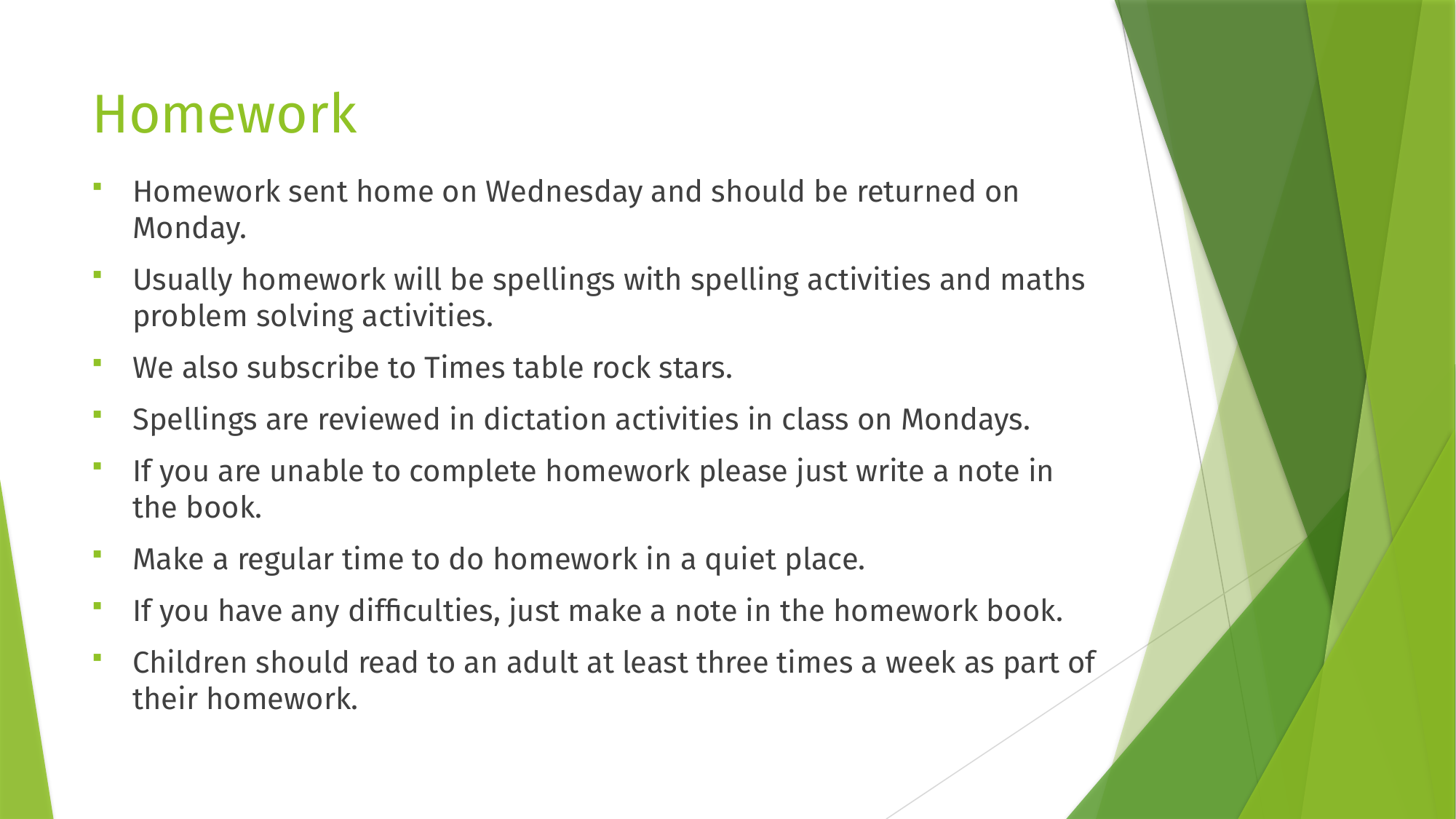

# Homework
Homework sent home on Wednesday and should be returned on Monday.
Usually homework will be spellings with spelling activities and maths problem solving activities.
We also subscribe to Times table rock stars.
Spellings are reviewed in dictation activities in class on Mondays.
If you are unable to complete homework please just write a note in the book.
Make a regular time to do homework in a quiet place.
If you have any difficulties, just make a note in the homework book.
Children should read to an adult at least three times a week as part of their homework.